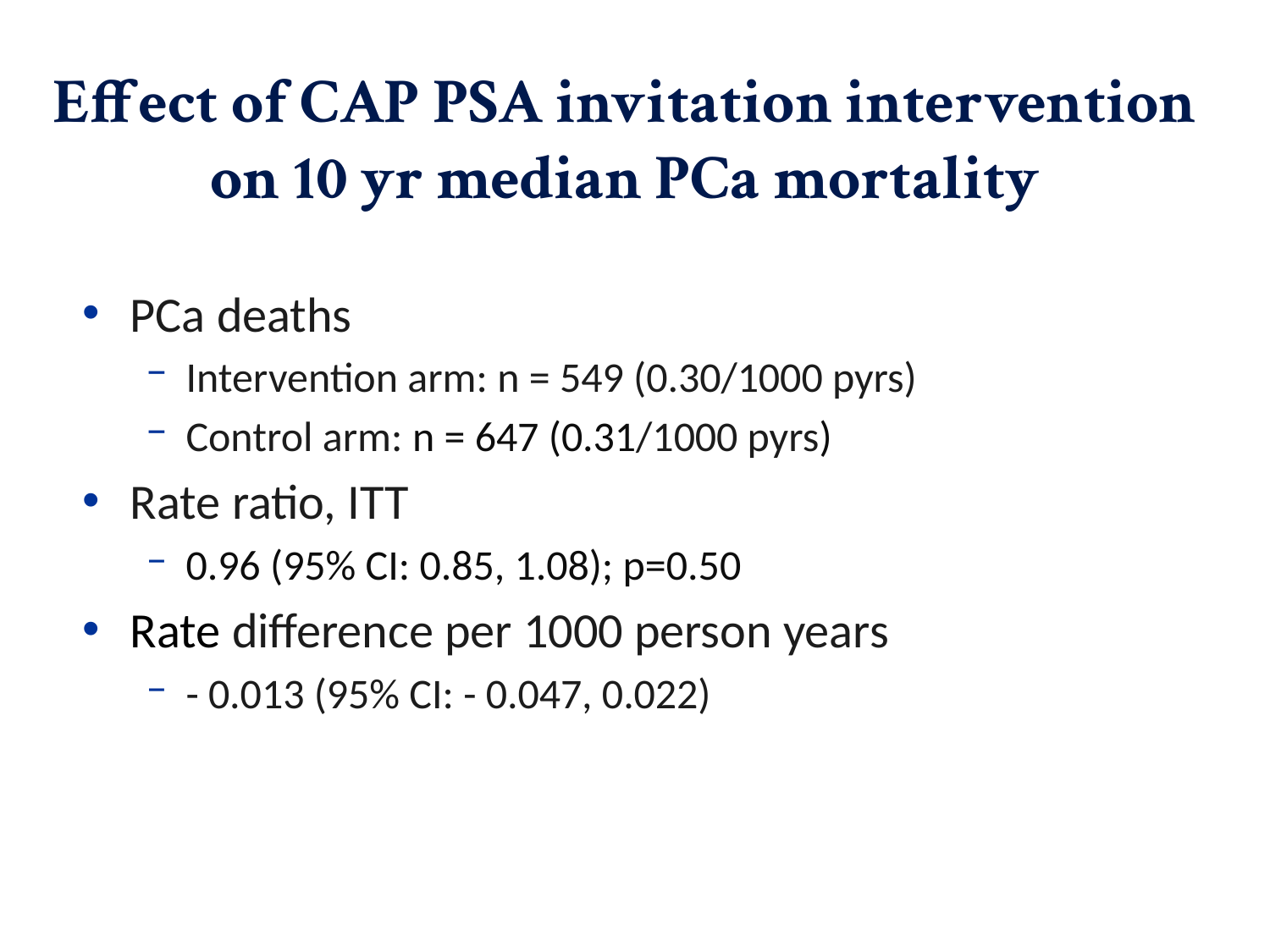

# Effect of CAP PSA invitation intervention on 10 yr median PCa mortality
PCa deaths
Intervention arm: n = 549 (0.30/1000 pyrs)
Control arm: n = 647 (0.31/1000 pyrs)
Rate ratio, ITT
0.96 (95% CI: 0.85, 1.08); p=0.50
Rate difference per 1000 person years
- 0.013 (95% CI: - 0.047, 0.022)